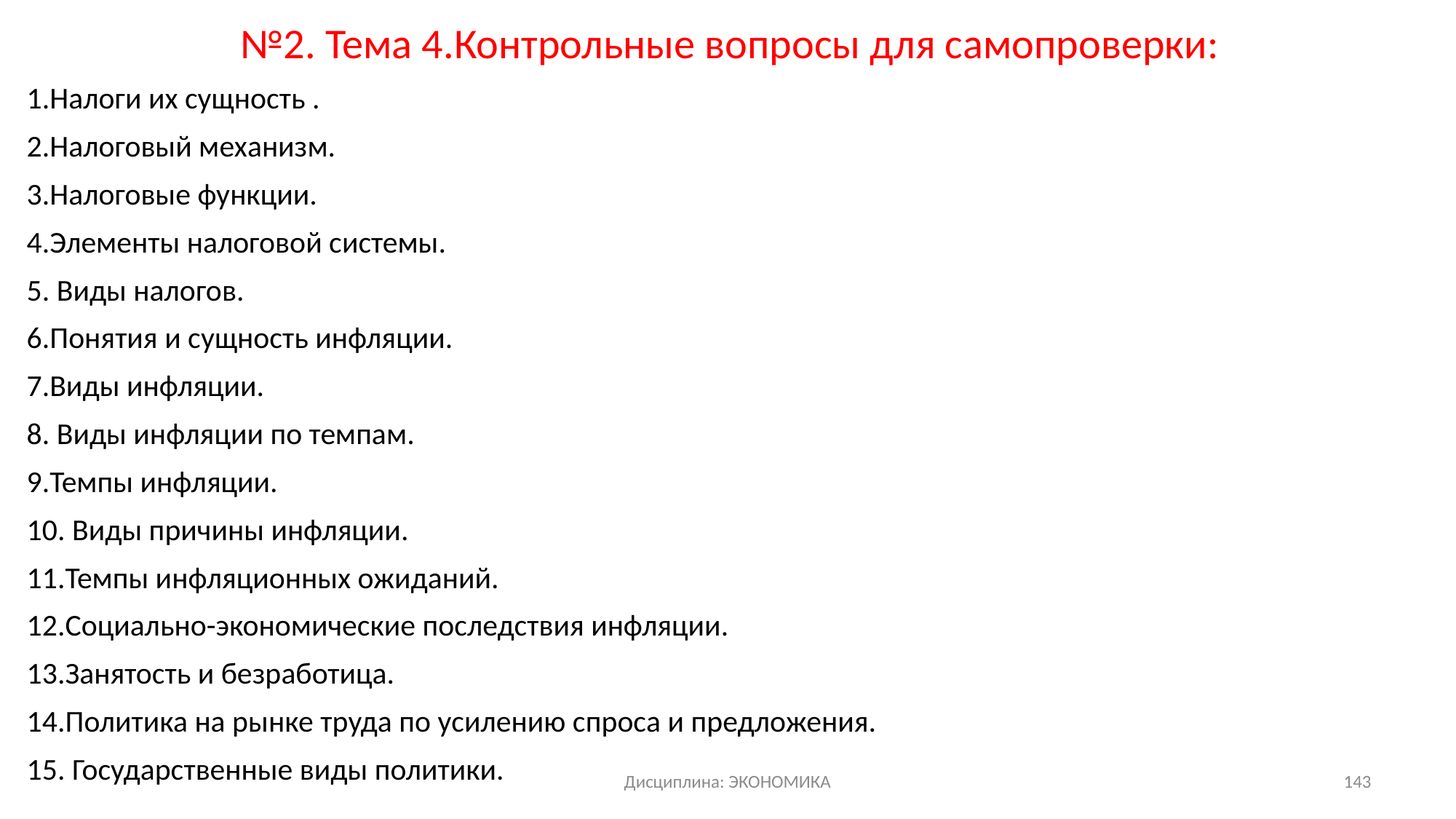

№2. Тема 4.Контрольные вопросы для самопроверки:
1.Налоги их сущность .
2.Налоговый механизм.
3.Налоговые функции.
4.Элементы налоговой системы.
5. Виды налогов.
6.Понятия и сущность инфляции.
7.Виды инфляции.
8. Виды инфляции по темпам.
9.Темпы инфляции.
10. Виды причины инфляции.
11.Темпы инфляционных ожиданий.
12.Социально-экономические последствия инфляции.
13.Занятость и безработица.
14.Политика на рынке труда по усилению спроса и предложения.
15. Государственные виды политики.

Дисциплина: ЭКОНОМИКА
143